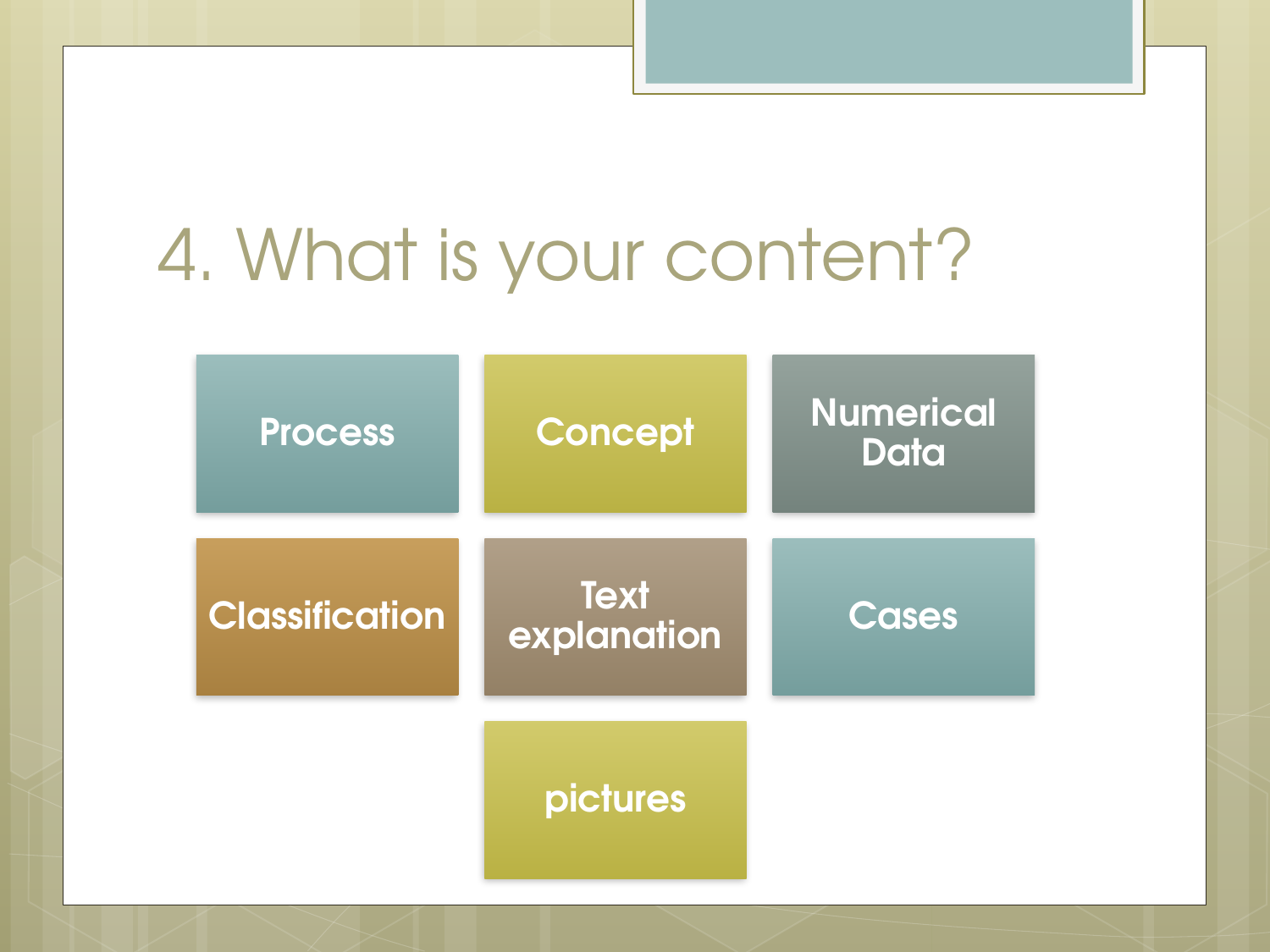

# 4. What is your content?
Process
Concept
Numerical Data
Classification
Text explanation
Cases
pictures